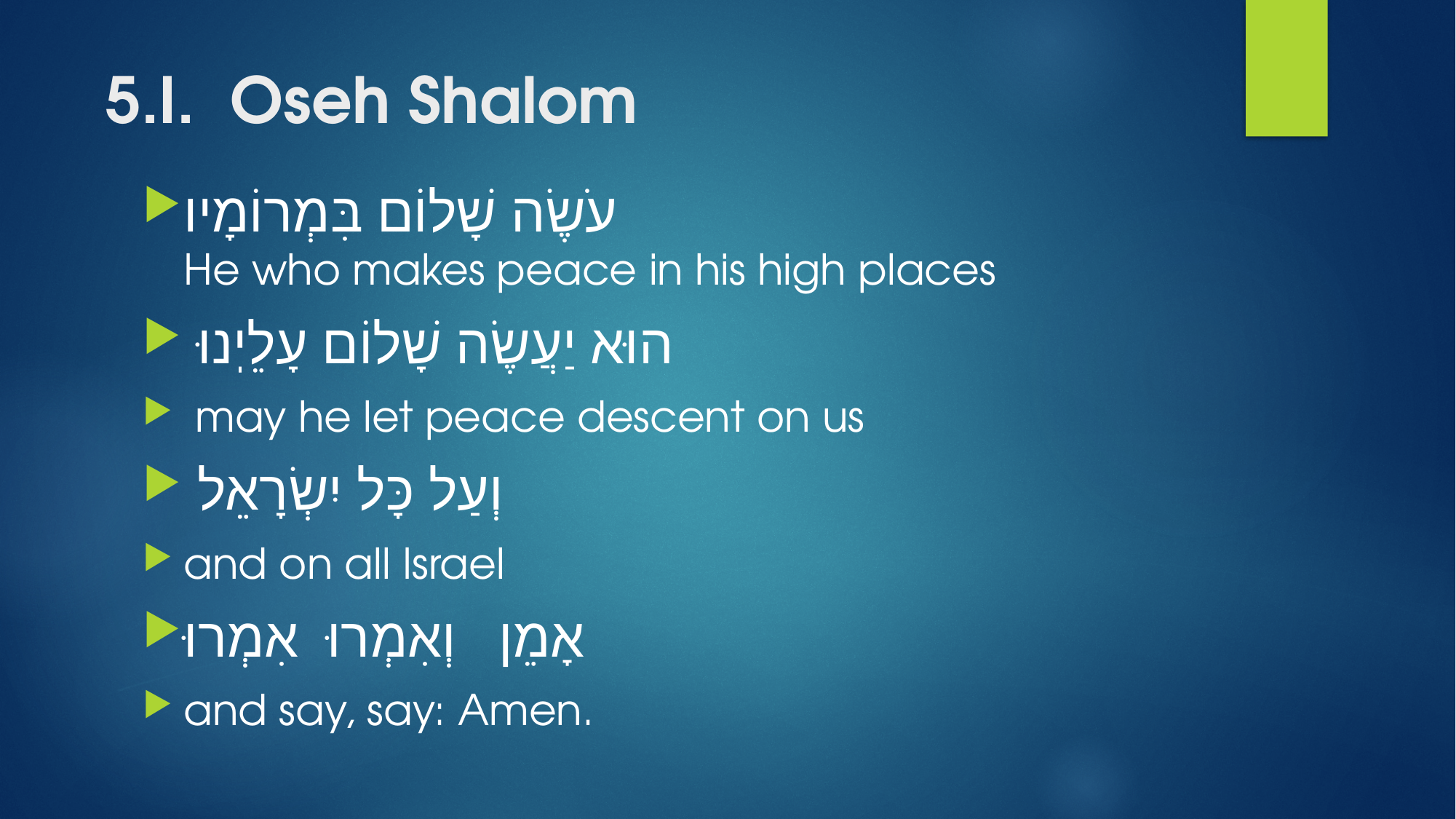

# 5.I.  Oseh Shalom
עֹשֶׂה שָׁלוֹם בִּמְרוֹמָיו
He who makes peace in his high places
 הוּא יַעֲשֶׂה שָׁלוֹם עָלֵיֽנוּ
 may he let peace descent on us
 וְעַל כָּל יִשְׂרָאֵל
and on all Israel
אָמֵן   וְאִמְרוּ  אִמְרוּ
and say, say: Amen.